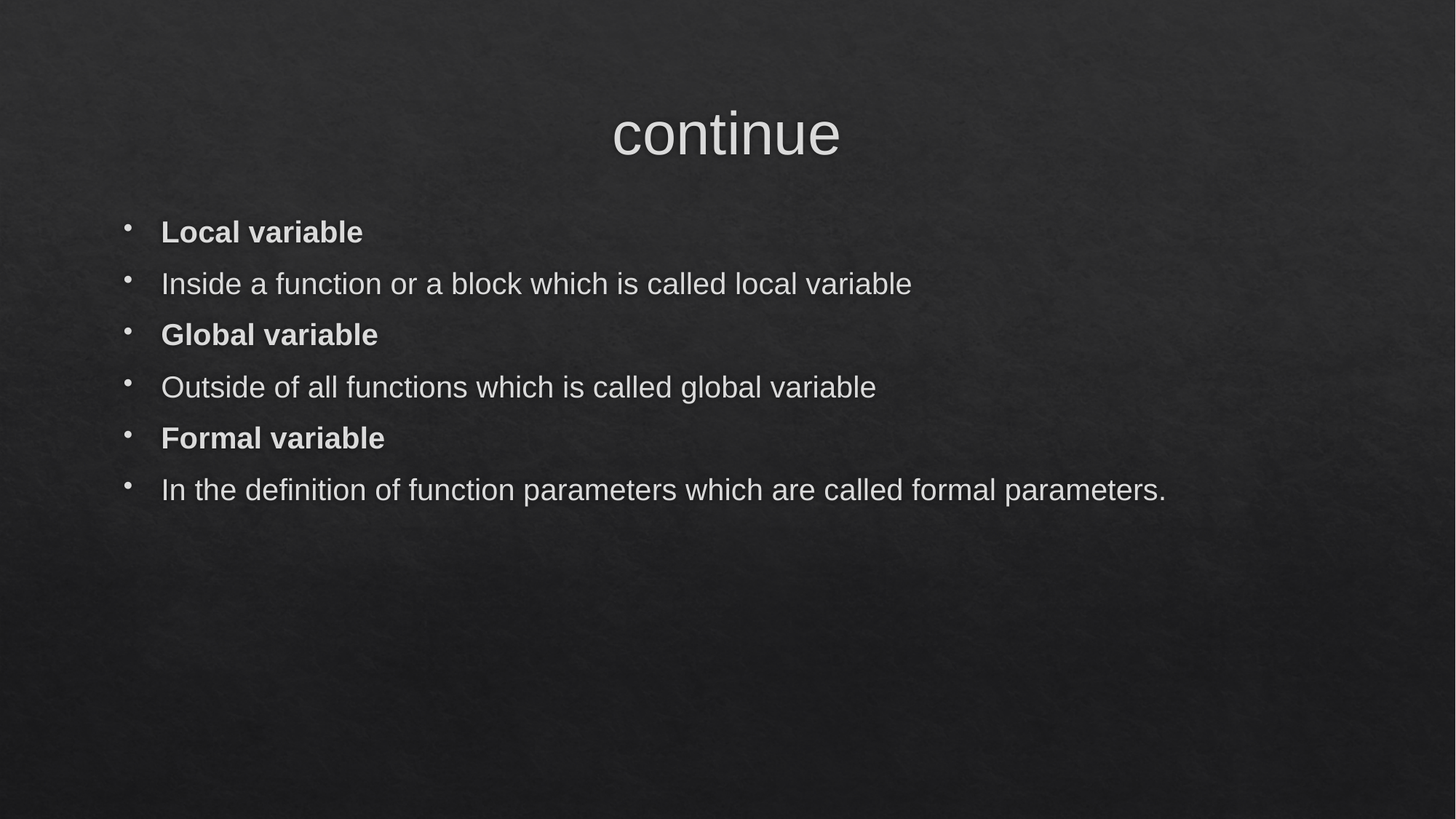

# continue
Local variable
Inside a function or a block which is called local variable
Global variable
Outside of all functions which is called global variable
Formal variable
In the definition of function parameters which are called formal parameters.